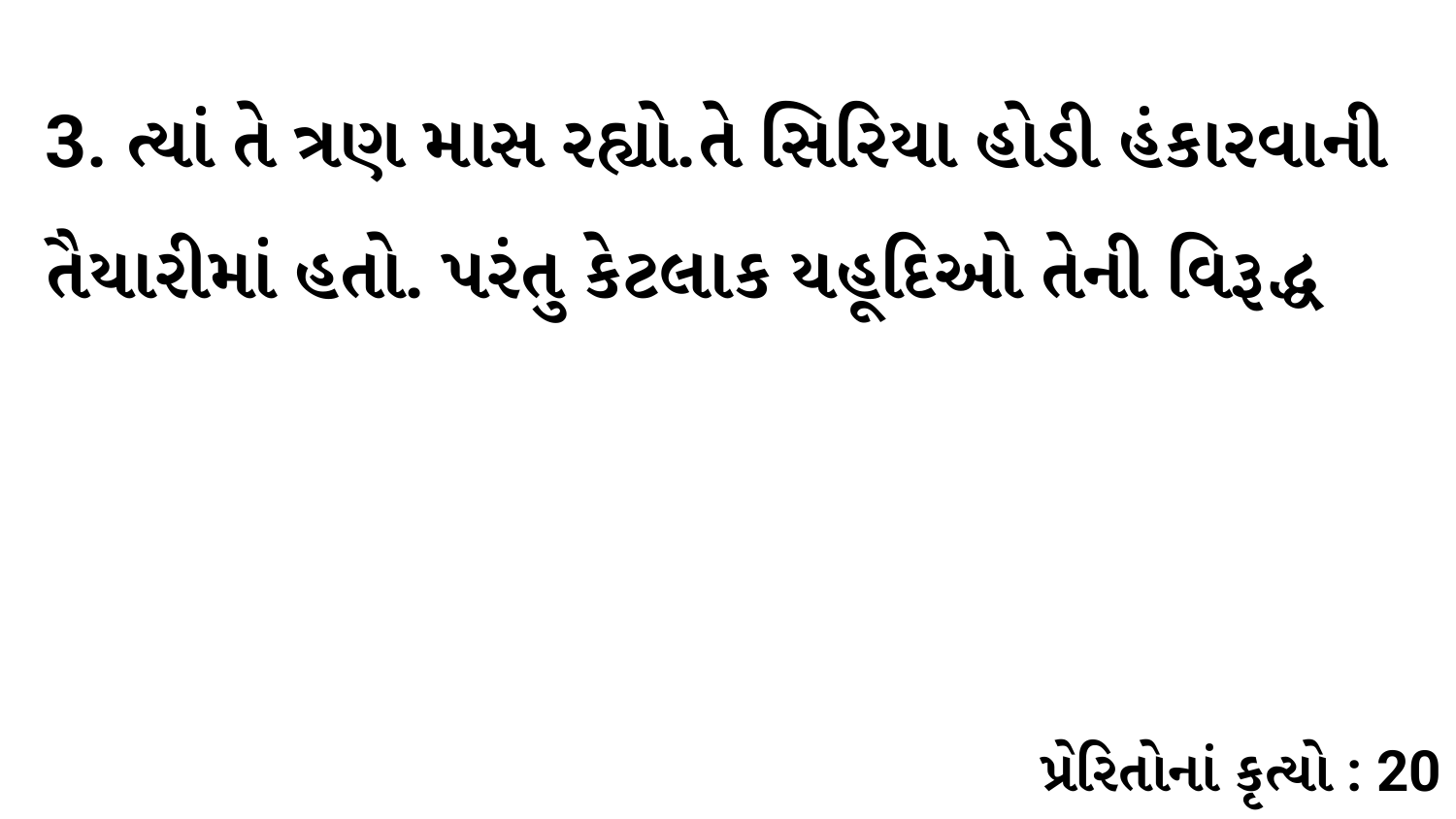

3. ત્યાં તે ત્રણ માસ રહ્યો.તે સિરિયા હોડી હંકારવાની તૈયારીમાં હતો. પરંતુ કેટલાક યહૂદિઓ તેની વિરૂદ્ધ
પ્રેરિતોનાં કૃત્યો : 20